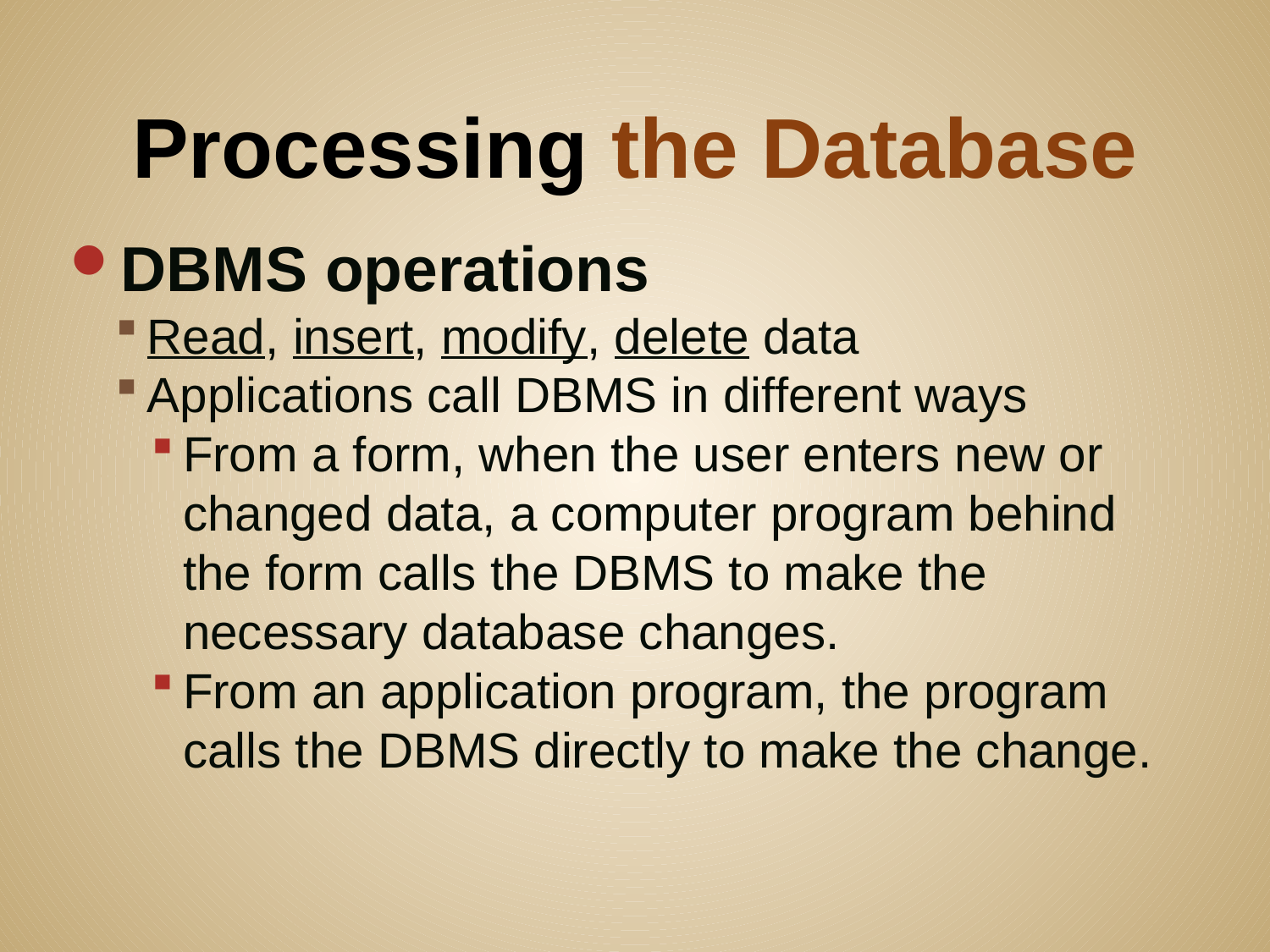

# Processing the Database
DBMS operations
Read, insert, modify, delete data
Applications call DBMS in different ways
From a form, when the user enters new or changed data, a computer program behind the form calls the DBMS to make the necessary database changes.
From an application program, the program calls the DBMS directly to make the change.